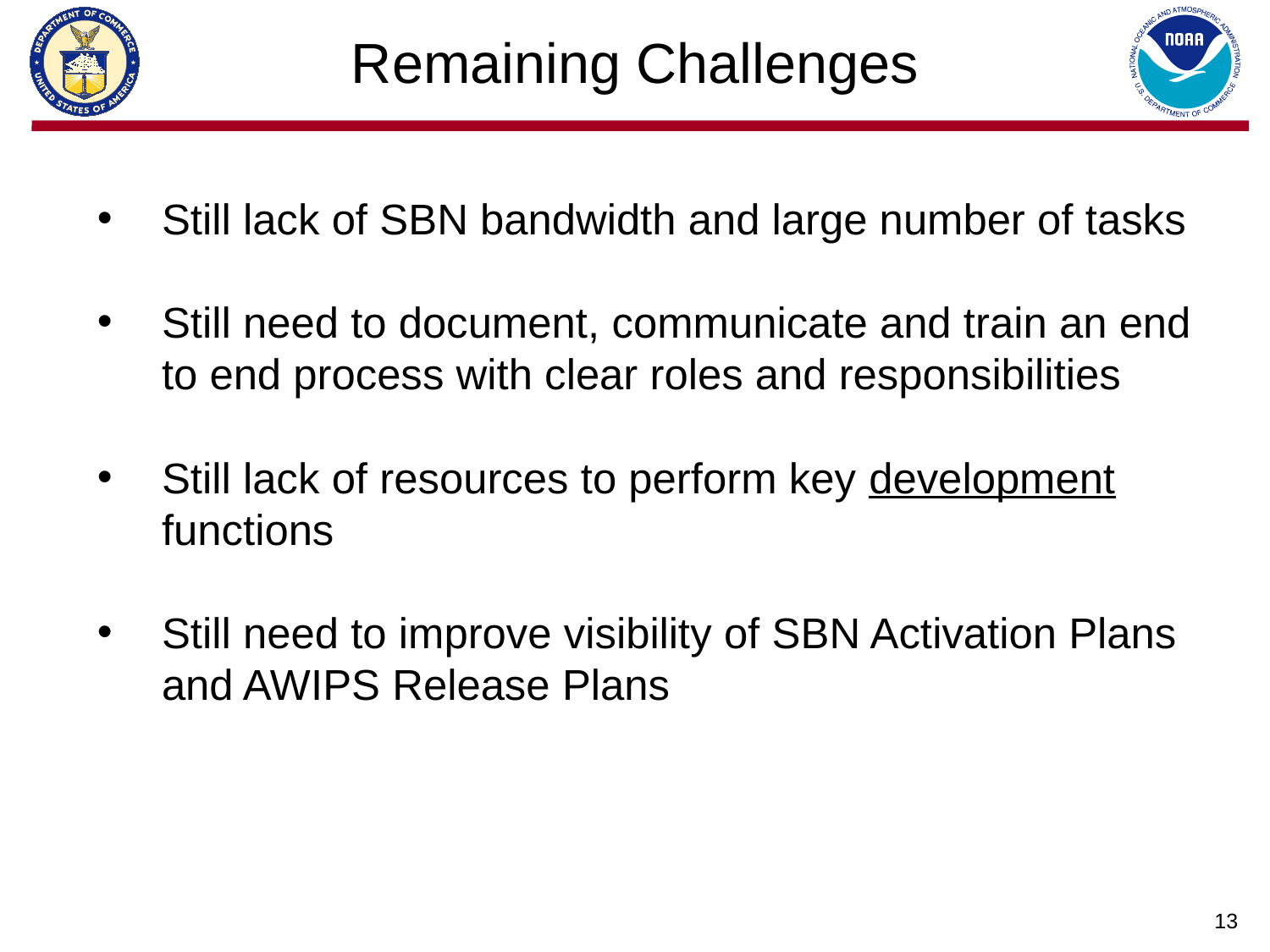

# Remaining Challenges
Still lack of SBN bandwidth and large number of tasks

Still need to document, communicate and train an end to end process with clear roles and responsibilities

Still lack of resources to perform key development functions

Still need to improve visibility of SBN Activation Plans and AWIPS Release Plans

13